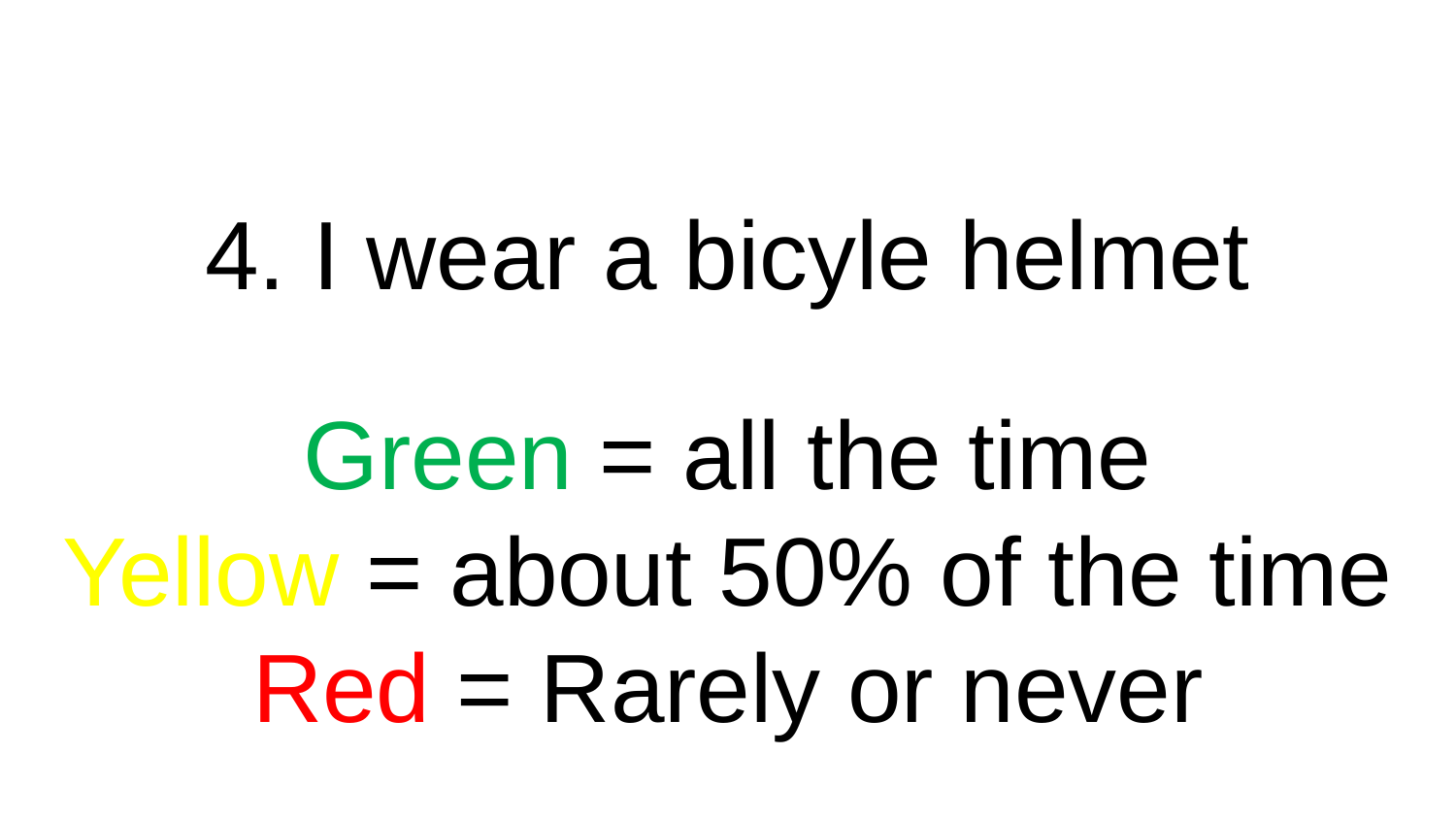

# 4. I wear a bicyle helmet
Green = all the time
Yellow = about 50% of the time
Red = Rarely or never